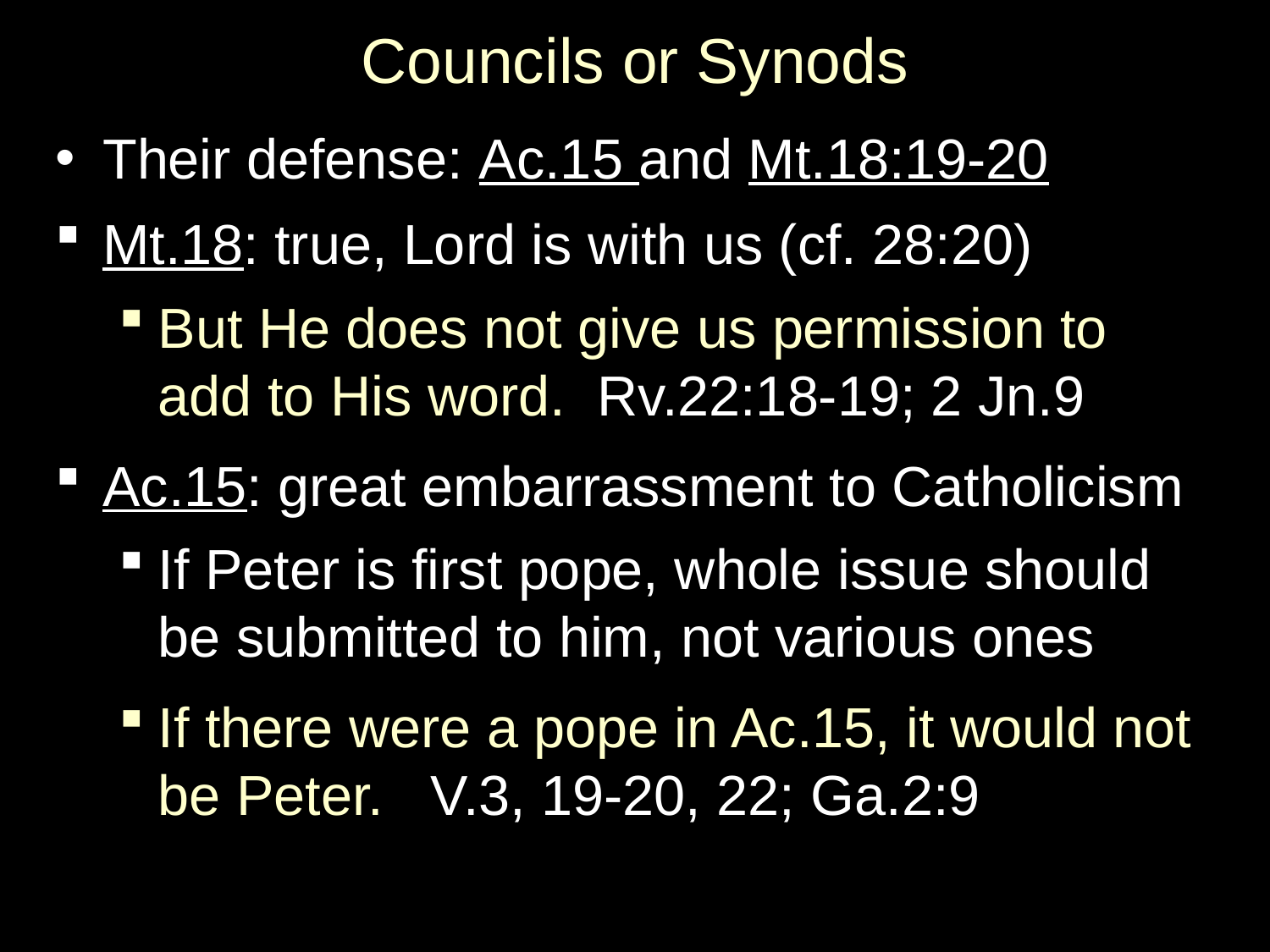

# Councils or Synods
Their defense: Ac.15 and Mt.18:19-20
Mt.18: true, Lord is with us (cf. 28:20)
But He does not give us permission to add to His word.  Rv.22:18-19; 2 Jn.9
Ac.15: great embarrassment to Catholicism
If Peter is first pope, whole issue should be submitted to him, not various ones
If there were a pope in Ac.15, it would not be Peter.   V.3, 19-20, 22; Ga.2:9